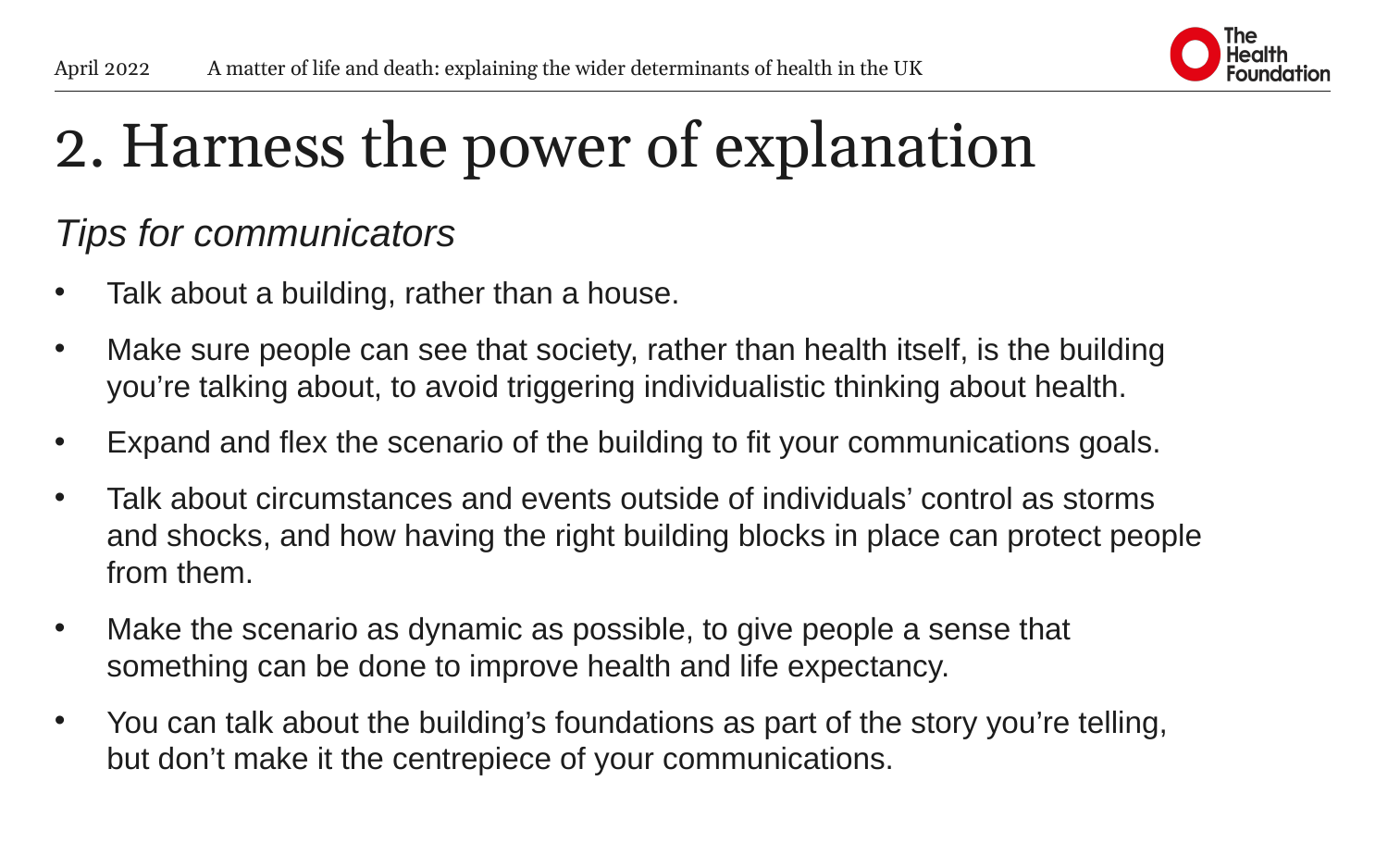

April 2022
A matter of life and death: explaining the wider determinants of health in the UK
# 2. Harness the power of explanation
Tips for communicators
Talk about a building, rather than a house.
Make sure people can see that society, rather than health itself, is the building you’re talking about, to avoid triggering individualistic thinking about health.
Expand and flex the scenario of the building to fit your communications goals.
Talk about circumstances and events outside of individuals’ control as storms and shocks, and how having the right building blocks in place can protect people from them.
Make the scenario as dynamic as possible, to give people a sense that something can be done to improve health and life expectancy.
You can talk about the building’s foundations as part of the story you’re telling, but don’t make it the centrepiece of your communications.